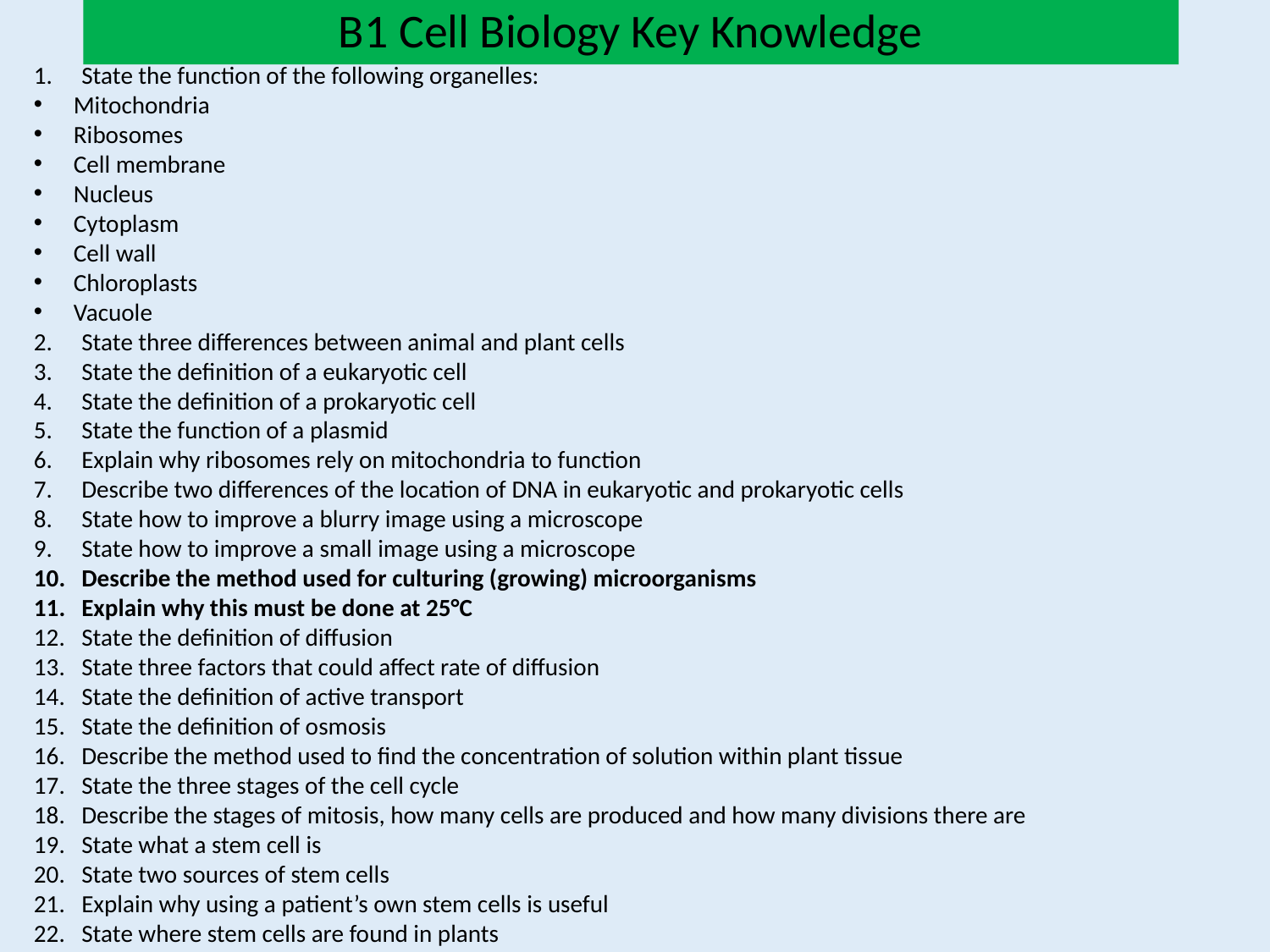

# B1 Cell Biology Key Knowledge
State the function of the following organelles:
Mitochondria
Ribosomes
Cell membrane
Nucleus
Cytoplasm
Cell wall
Chloroplasts
Vacuole
State three differences between animal and plant cells
State the definition of a eukaryotic cell
State the definition of a prokaryotic cell
State the function of a plasmid
Explain why ribosomes rely on mitochondria to function
Describe two differences of the location of DNA in eukaryotic and prokaryotic cells
State how to improve a blurry image using a microscope
State how to improve a small image using a microscope
Describe the method used for culturing (growing) microorganisms
Explain why this must be done at 25°C
State the definition of diffusion
State three factors that could affect rate of diffusion
State the definition of active transport
State the definition of osmosis
Describe the method used to find the concentration of solution within plant tissue
State the three stages of the cell cycle
Describe the stages of mitosis, how many cells are produced and how many divisions there are
State what a stem cell is
State two sources of stem cells
Explain why using a patient’s own stem cells is useful
State where stem cells are found in plants